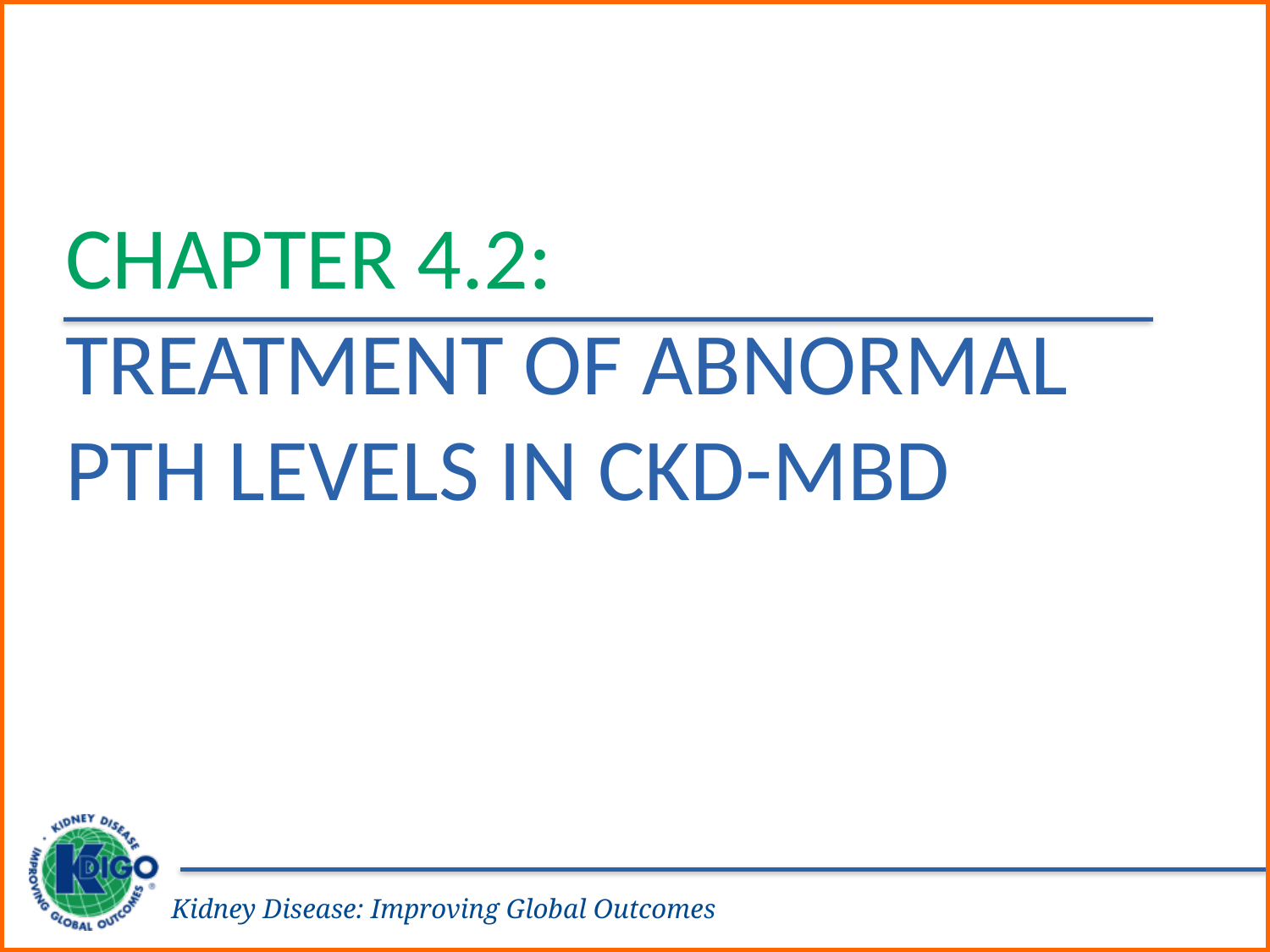

Chapter 4.2:
Treatment of Abnormal PTH Levels in CKD-MBD